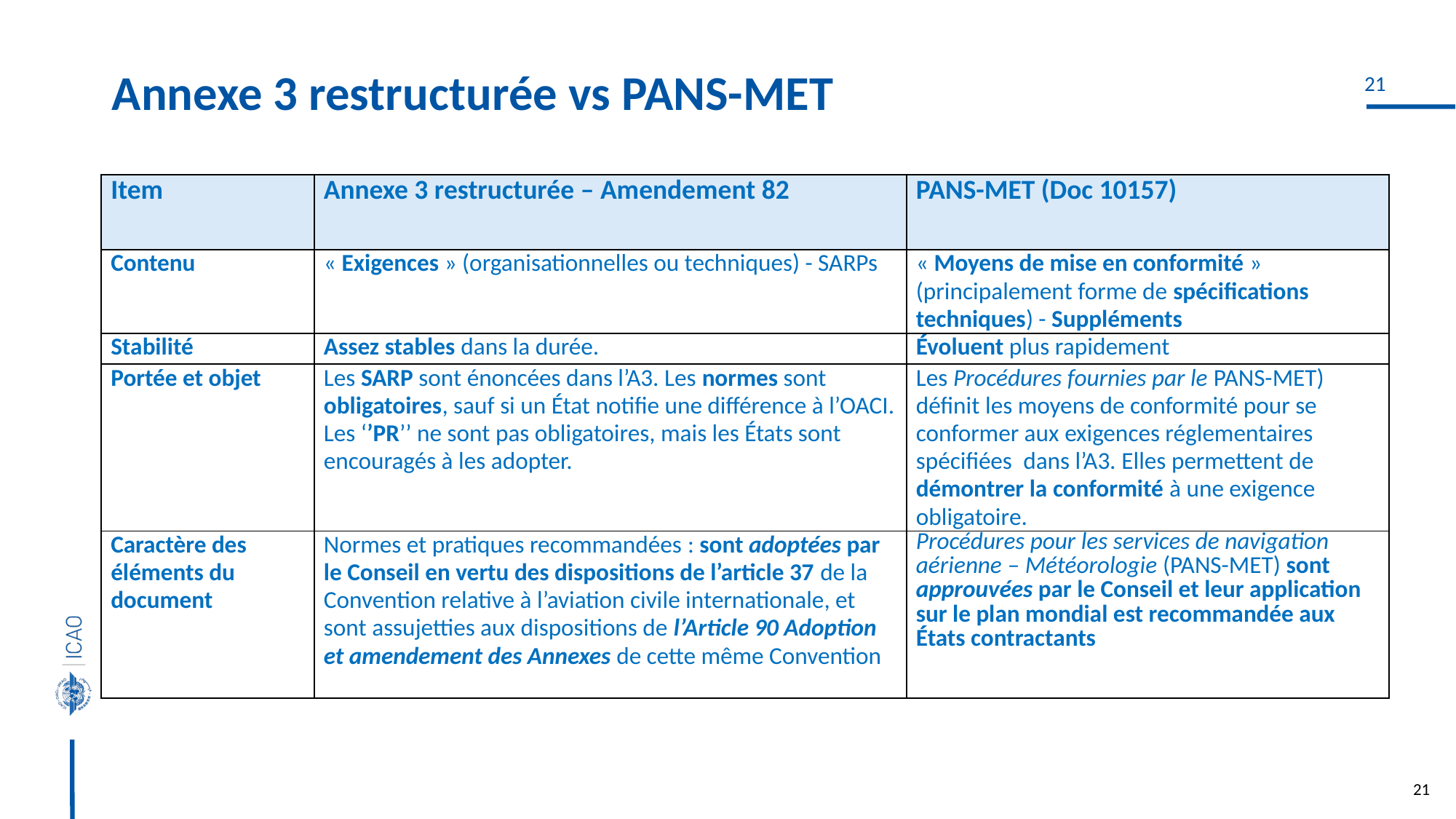

# Annexe 3 restructurée vs PANS-MET
| Item | Annexe 3 restructurée – Amendement 82 | PANS-MET (Doc 10157) |
| --- | --- | --- |
| Contenu | « Exigences » (organisationnelles ou techniques) - SARPs | « Moyens de mise en conformité » (principalement forme de spécifications techniques) - Suppléments |
| Stabilité | Assez stables dans la durée. | Évoluent plus rapidement |
| Portée et objet | Les SARP sont énoncées dans l’A3. Les normes sont obligatoires, sauf si un État notifie une différence à l’OACI. Les ‘’PR’’ ne sont pas obligatoires, mais les États sont encouragés à les adopter. | Les Procédures fournies par le PANS-MET) définit les moyens de conformité pour se conformer aux exigences réglementaires spécifiées dans l’A3. Elles permettent de démontrer la conformité à une exigence obligatoire. |
| Caractère des éléments du document | Normes et pratiques recommandées : sont adoptées par le Conseil en vertu des dispositions de l’article 37 de la Convention relative à l’aviation civile internationale, et sont assujetties aux dispositions de l’Article 90 Adoption et amendement des Annexes de cette même Convention | Procédures pour les services de navigation aérienne – Météorologie (PANS-MET) sont approuvées par le Conseil et leur application sur le plan mondial est recommandée aux États contractants |
21